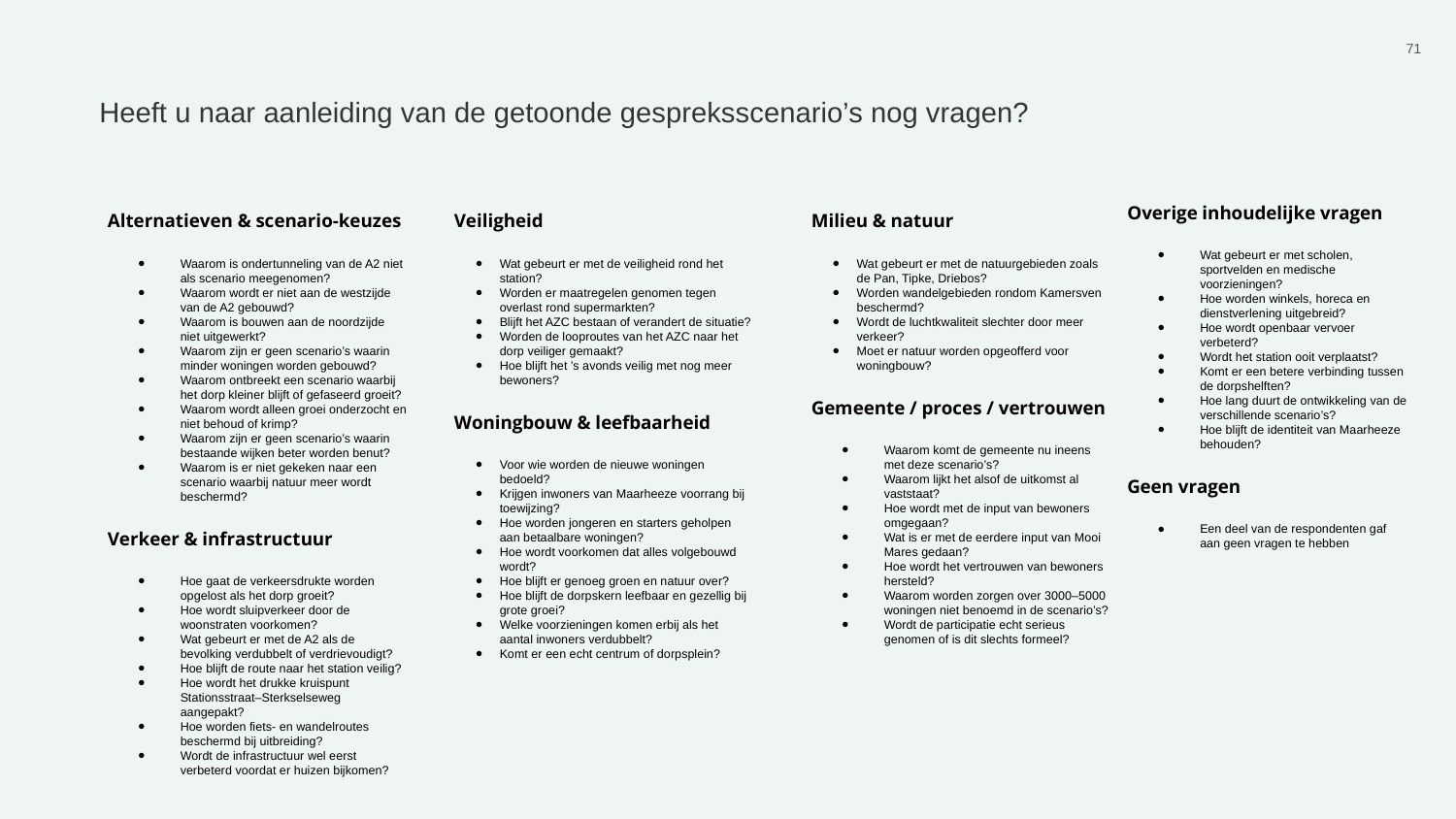

71
Heeft u naar aanleiding van de getoonde gespreksscenario’s nog vragen?
Overige inhoudelijke vragen
Wat gebeurt er met scholen, sportvelden en medische voorzieningen?
Hoe worden winkels, horeca en dienstverlening uitgebreid?
Hoe wordt openbaar vervoer verbeterd?
Wordt het station ooit verplaatst?
Komt er een betere verbinding tussen de dorpshelften?
Hoe lang duurt de ontwikkeling van de verschillende scenario’s?
Hoe blijft de identiteit van Maarheeze behouden?
Geen vragen
Een deel van de respondenten gaf aan geen vragen te hebben
Alternatieven & scenario-keuzes
Waarom is ondertunneling van de A2 niet als scenario meegenomen?
Waarom wordt er niet aan de westzijde van de A2 gebouwd?
Waarom is bouwen aan de noordzijde niet uitgewerkt?
Waarom zijn er geen scenario’s waarin minder woningen worden gebouwd?
Waarom ontbreekt een scenario waarbij het dorp kleiner blijft of gefaseerd groeit?
Waarom wordt alleen groei onderzocht en niet behoud of krimp?
Waarom zijn er geen scenario’s waarin bestaande wijken beter worden benut?
Waarom is er niet gekeken naar een scenario waarbij natuur meer wordt beschermd?
Verkeer & infrastructuur
Hoe gaat de verkeersdrukte worden opgelost als het dorp groeit?
Hoe wordt sluipverkeer door de woonstraten voorkomen?
Wat gebeurt er met de A2 als de bevolking verdubbelt of verdrievoudigt?
Hoe blijft de route naar het station veilig?
Hoe wordt het drukke kruispunt Stationsstraat–Sterkselseweg aangepakt?
Hoe worden fiets- en wandelroutes beschermd bij uitbreiding?
Wordt de infrastructuur wel eerst verbeterd voordat er huizen bijkomen?
Veiligheid
Wat gebeurt er met de veiligheid rond het station?
Worden er maatregelen genomen tegen overlast rond supermarkten?
Blijft het AZC bestaan of verandert de situatie?
Worden de looproutes van het AZC naar het dorp veiliger gemaakt?
Hoe blijft het ’s avonds veilig met nog meer bewoners?
Woningbouw & leefbaarheid
Voor wie worden de nieuwe woningen bedoeld?
Krijgen inwoners van Maarheeze voorrang bij toewijzing?
Hoe worden jongeren en starters geholpen aan betaalbare woningen?
Hoe wordt voorkomen dat alles volgebouwd wordt?
Hoe blijft er genoeg groen en natuur over?
Hoe blijft de dorpskern leefbaar en gezellig bij grote groei?
Welke voorzieningen komen erbij als het aantal inwoners verdubbelt?
Komt er een echt centrum of dorpsplein?

Milieu & natuur
Wat gebeurt er met de natuurgebieden zoals de Pan, Tipke, Driebos?
Worden wandelgebieden rondom Kamersven beschermd?
Wordt de luchtkwaliteit slechter door meer verkeer?
Moet er natuur worden opgeofferd voor woningbouw?
Gemeente / proces / vertrouwen
Waarom komt de gemeente nu ineens met deze scenario’s?
Waarom lijkt het alsof de uitkomst al vaststaat?
Hoe wordt met de input van bewoners omgegaan?
Wat is er met de eerdere input van Mooi Mares gedaan?
Hoe wordt het vertrouwen van bewoners hersteld?
Waarom worden zorgen over 3000–5000 woningen niet benoemd in de scenario’s?
Wordt de participatie echt serieus genomen of is dit slechts formeel?

Data